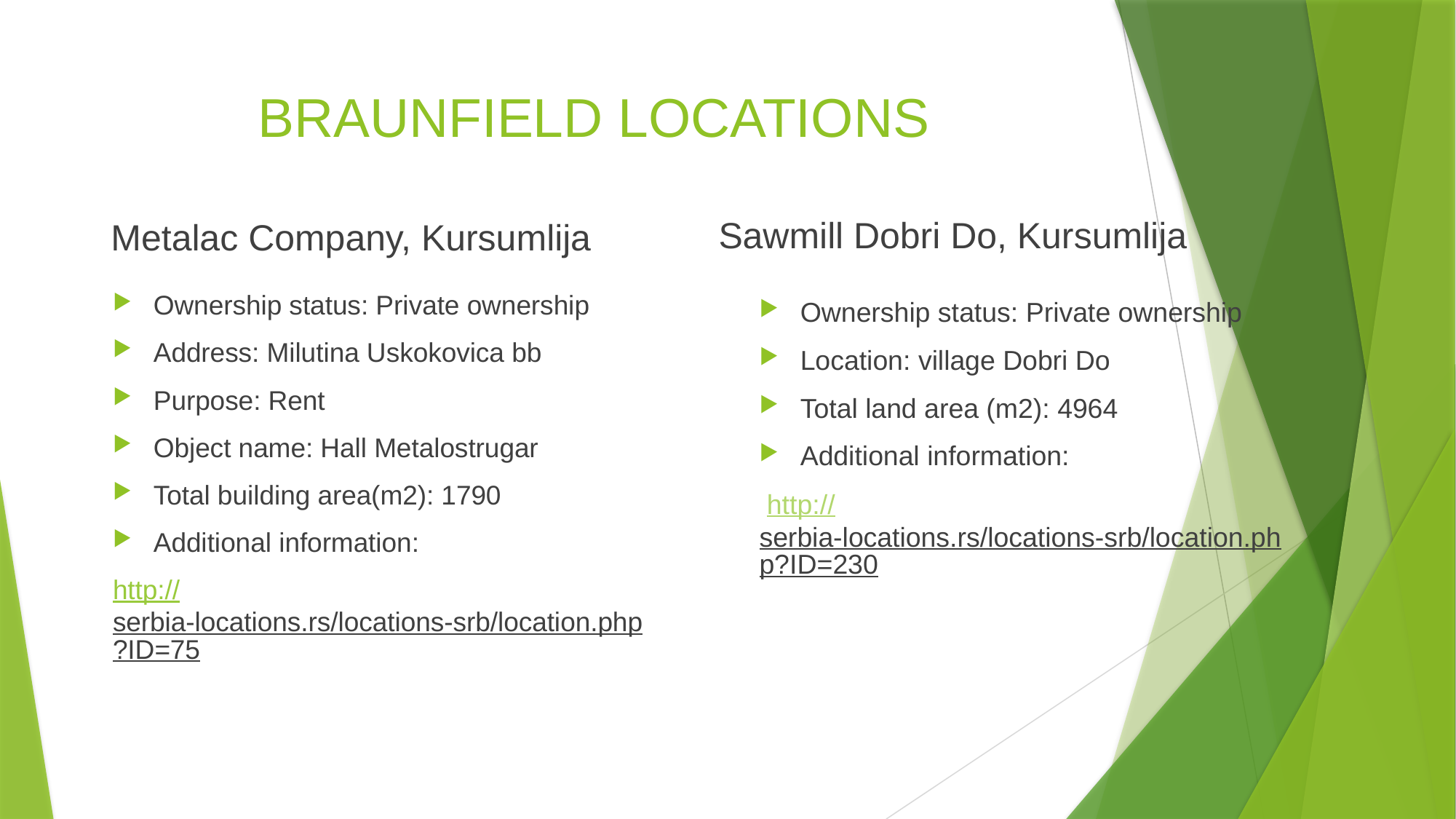

# BRAUNFIELD LOCATIONS
Metalac Company, Kursumlija
Sawmill Dobri Do, Kursumlija
Ownership status: Private ownership
Address: Milutina Uskokovica bb
Purpose: Rent
Object name: Hall Metalostrugar
Total building area(m2): 1790
Additional information:
http://serbia-locations.rs/locations-srb/location.php?ID=75
Ownership status: Private ownership
Location: village Dobri Do
Total land area (m2): 4964
Additional information:
 http://serbia-locations.rs/locations-srb/location.php?ID=230